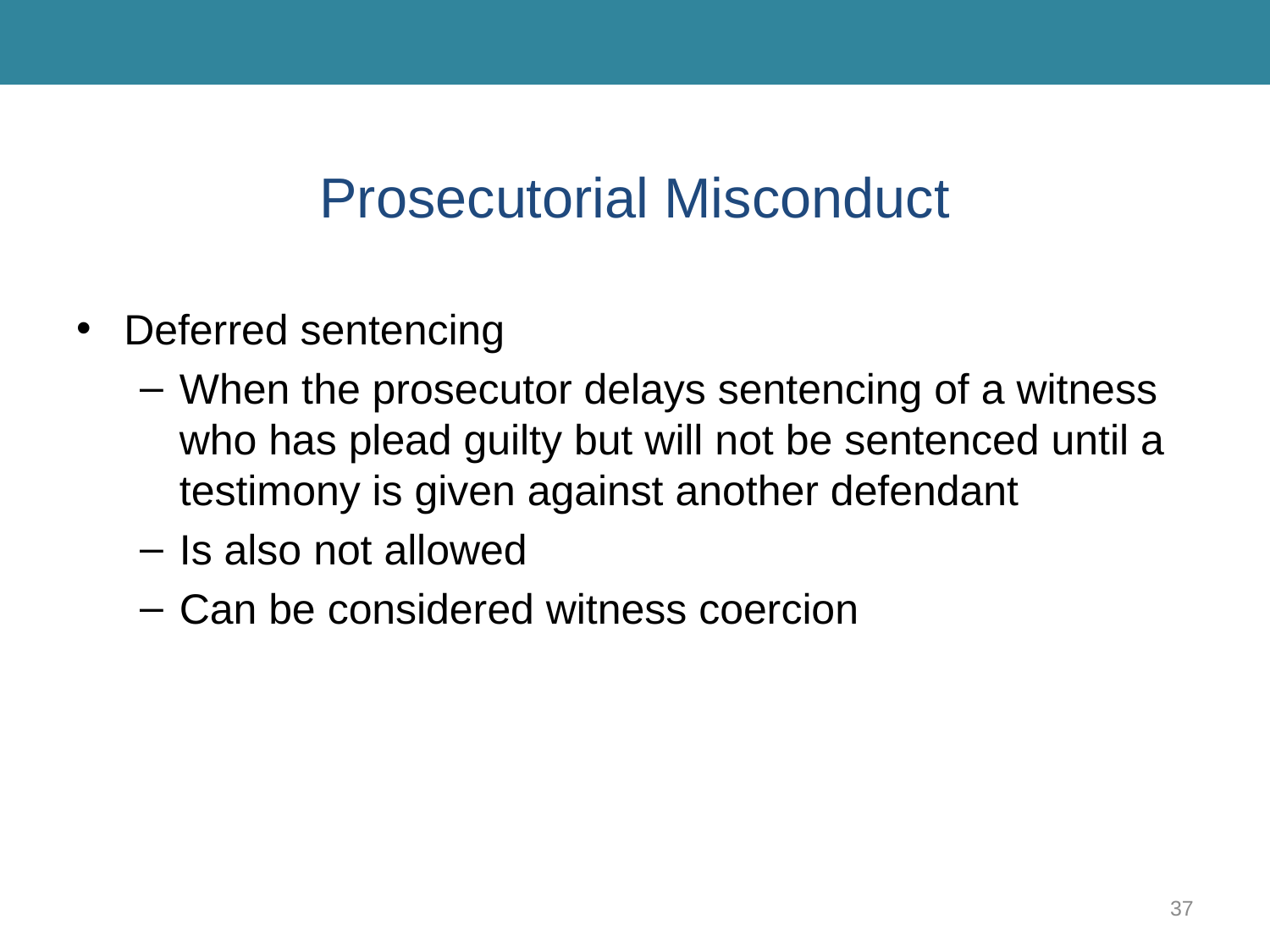

# Prosecutorial Misconduct
Deferred sentencing
When the prosecutor delays sentencing of a witness who has plead guilty but will not be sentenced until a testimony is given against another defendant
Is also not allowed
Can be considered witness coercion

37